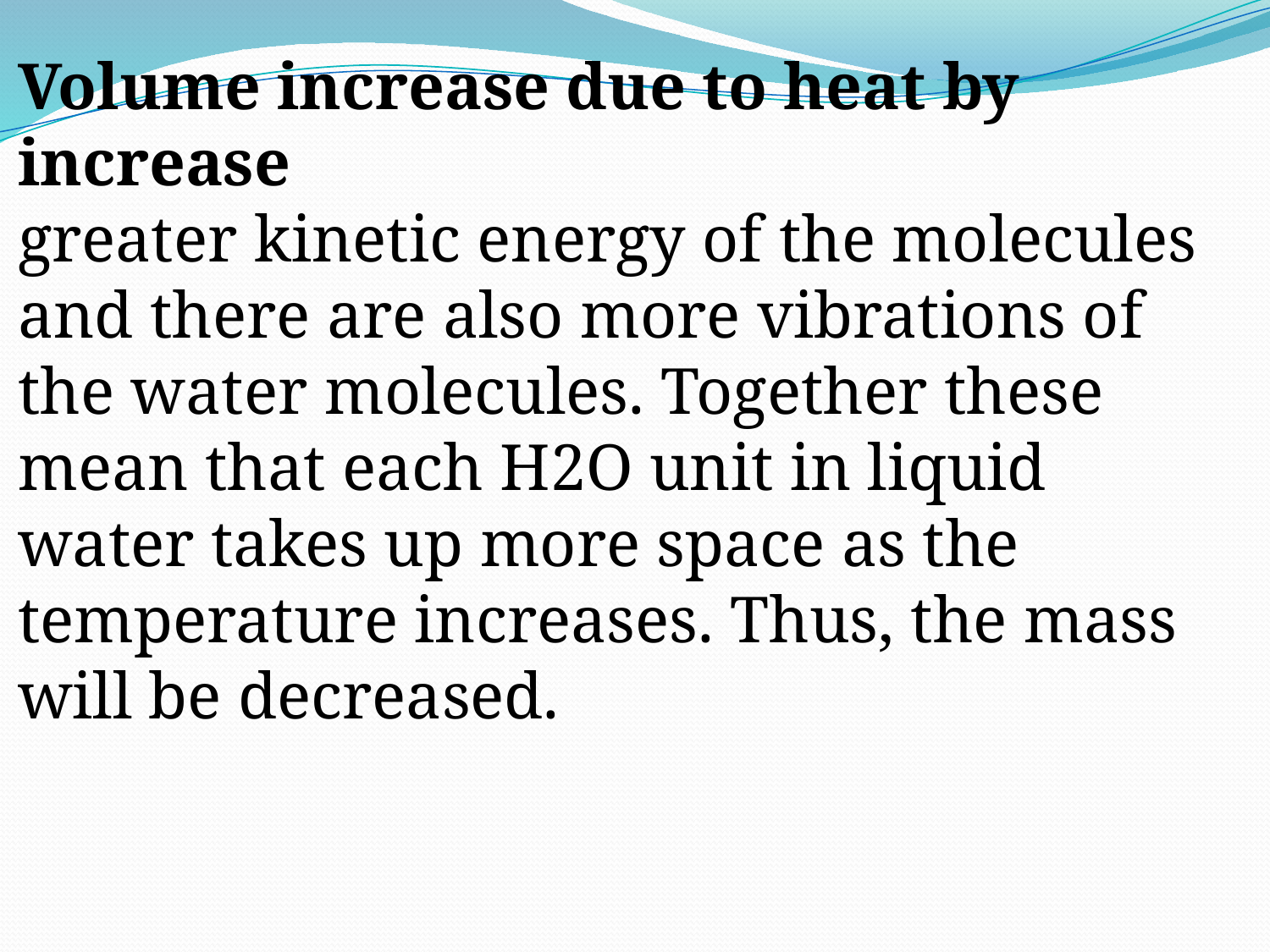

Volume increase due to heat by increase
greater kinetic energy of the molecules and there are also more vibrations of the water molecules. Together these mean that each H2O unit in liquid water takes up more space as the temperature increases. Thus, the mass will be decreased.